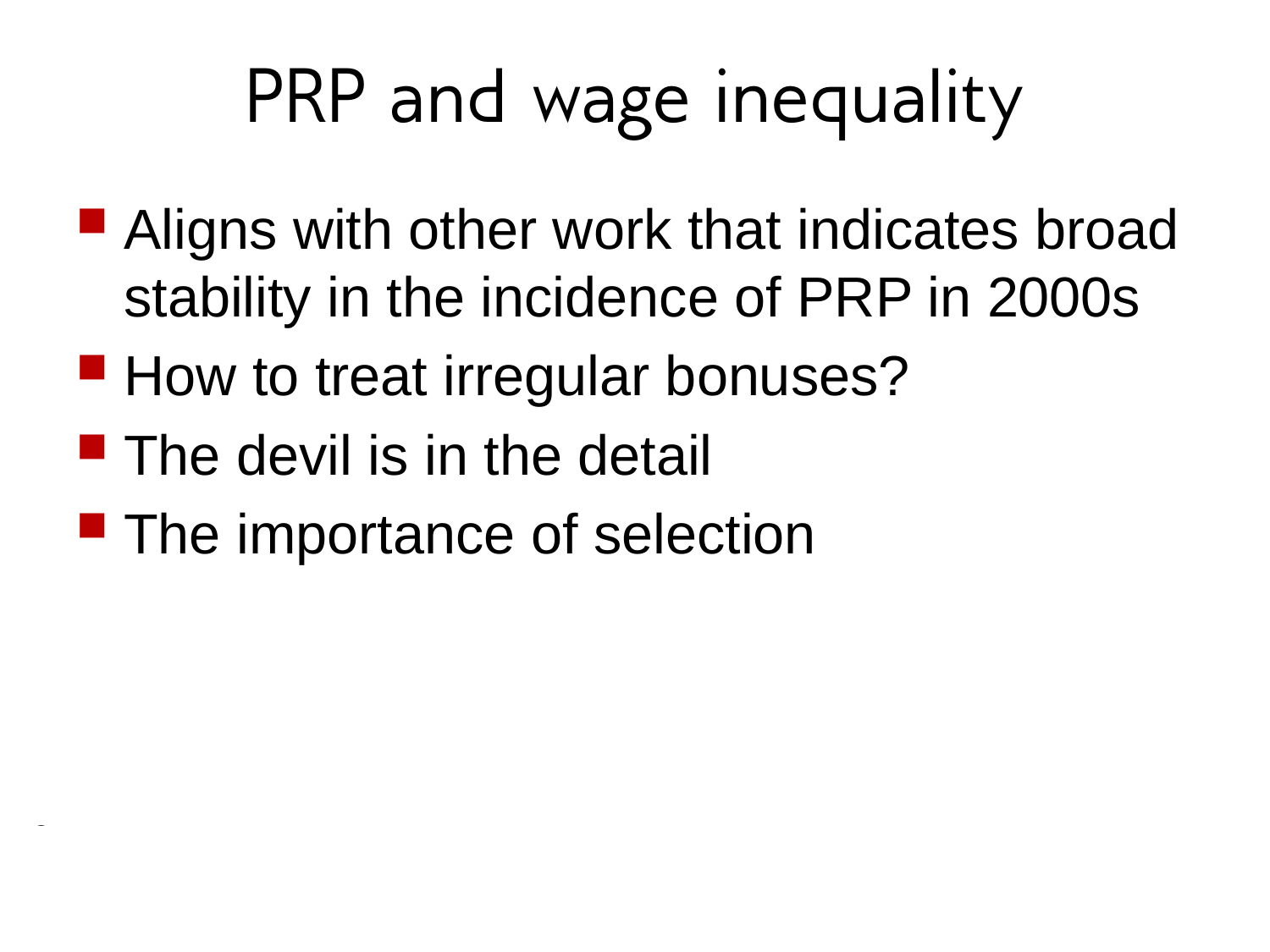

# PRP and wage inequality
Aligns with other work that indicates broad stability in the incidence of PRP in 2000s
How to treat irregular bonuses?
The devil is in the detail
The importance of selection